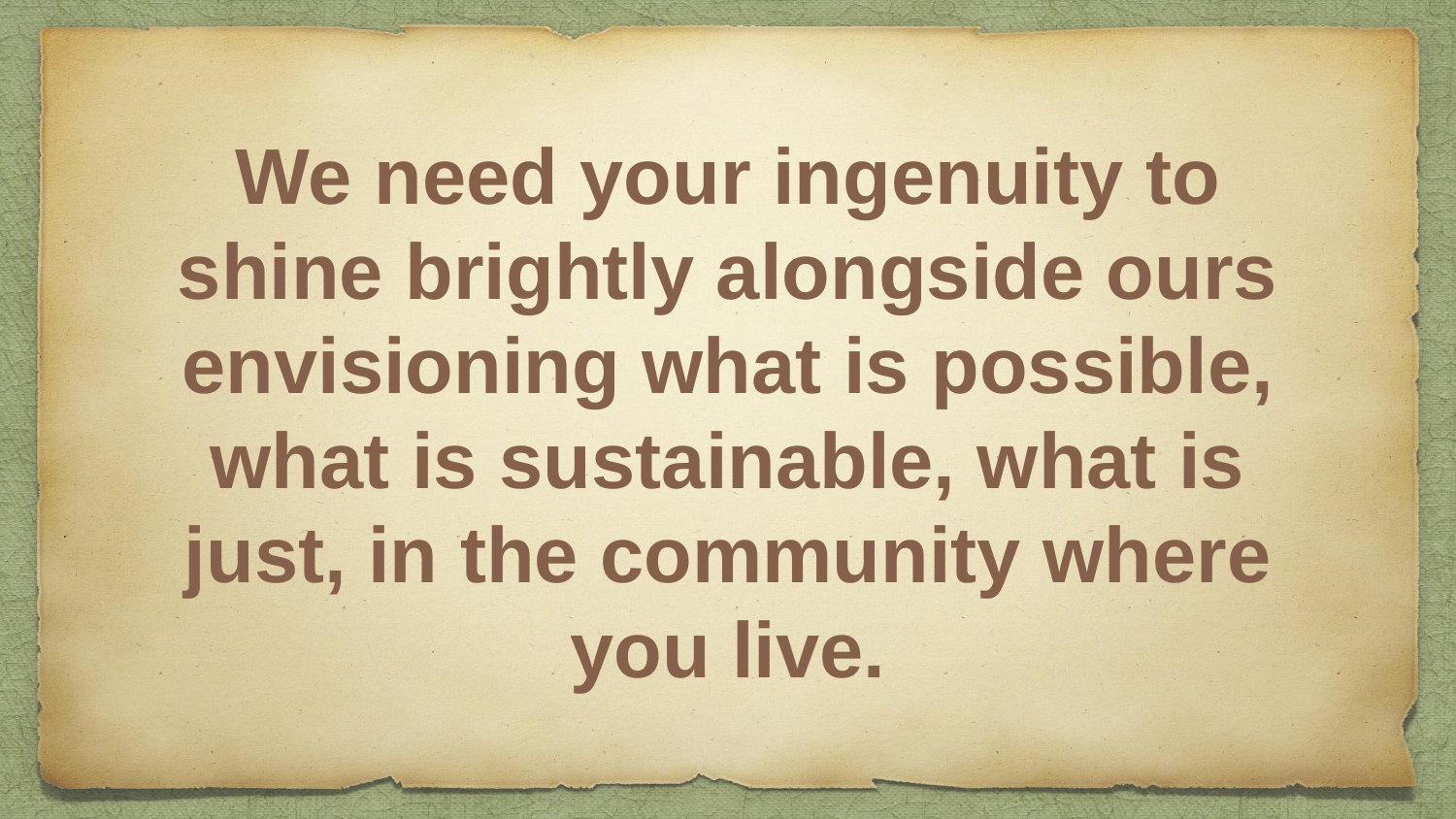

# We need your ingenuity to shine brightly alongside ours envisioning what is possible, what is sustainable, what is just, in the community where you live.